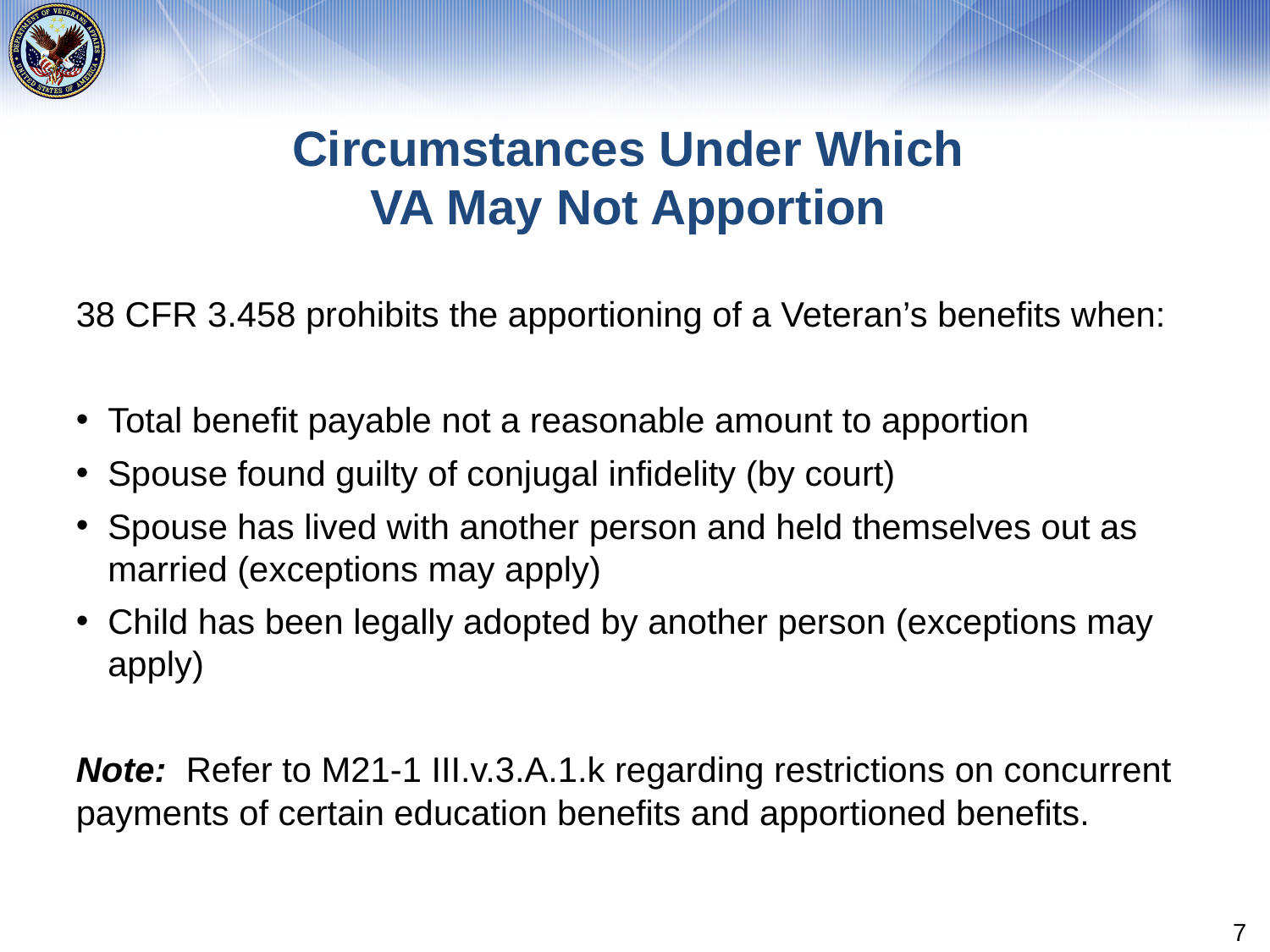

# Circumstances Under Which VA May Not Apportion
38 CFR 3.458 prohibits the apportioning of a Veteran’s benefits when:

Total benefit payable not a reasonable amount to apportion
Spouse found guilty of conjugal infidelity (by court)
Spouse has lived with another person and held themselves out as married (exceptions may apply)
Child has been legally adopted by another person (exceptions may apply)

Note:  Refer to M21-1 III.v.3.A.1.k regarding restrictions on concurrent payments of certain education benefits and apportioned benefits.

7